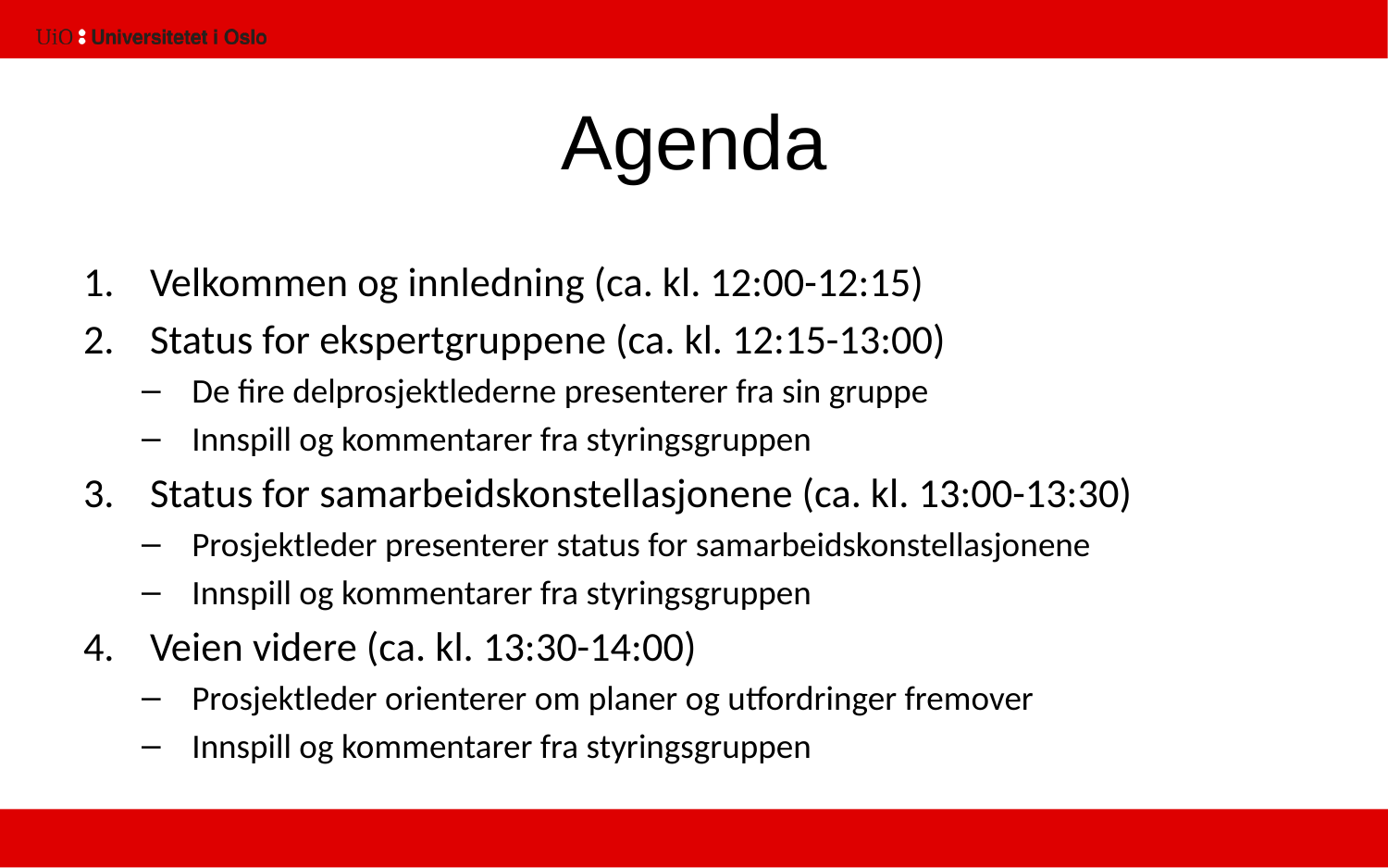

# Agenda
Velkommen og innledning (ca. kl. 12:00-12:15)
Status for ekspertgruppene (ca. kl. 12:15-13:00)
De fire delprosjektlederne presenterer fra sin gruppe
Innspill og kommentarer fra styringsgruppen
Status for samarbeidskonstellasjonene (ca. kl. 13:00-13:30)
Prosjektleder presenterer status for samarbeidskonstellasjonene
Innspill og kommentarer fra styringsgruppen
Veien videre (ca. kl. 13:30-14:00)
Prosjektleder orienterer om planer og utfordringer fremover
Innspill og kommentarer fra styringsgruppen